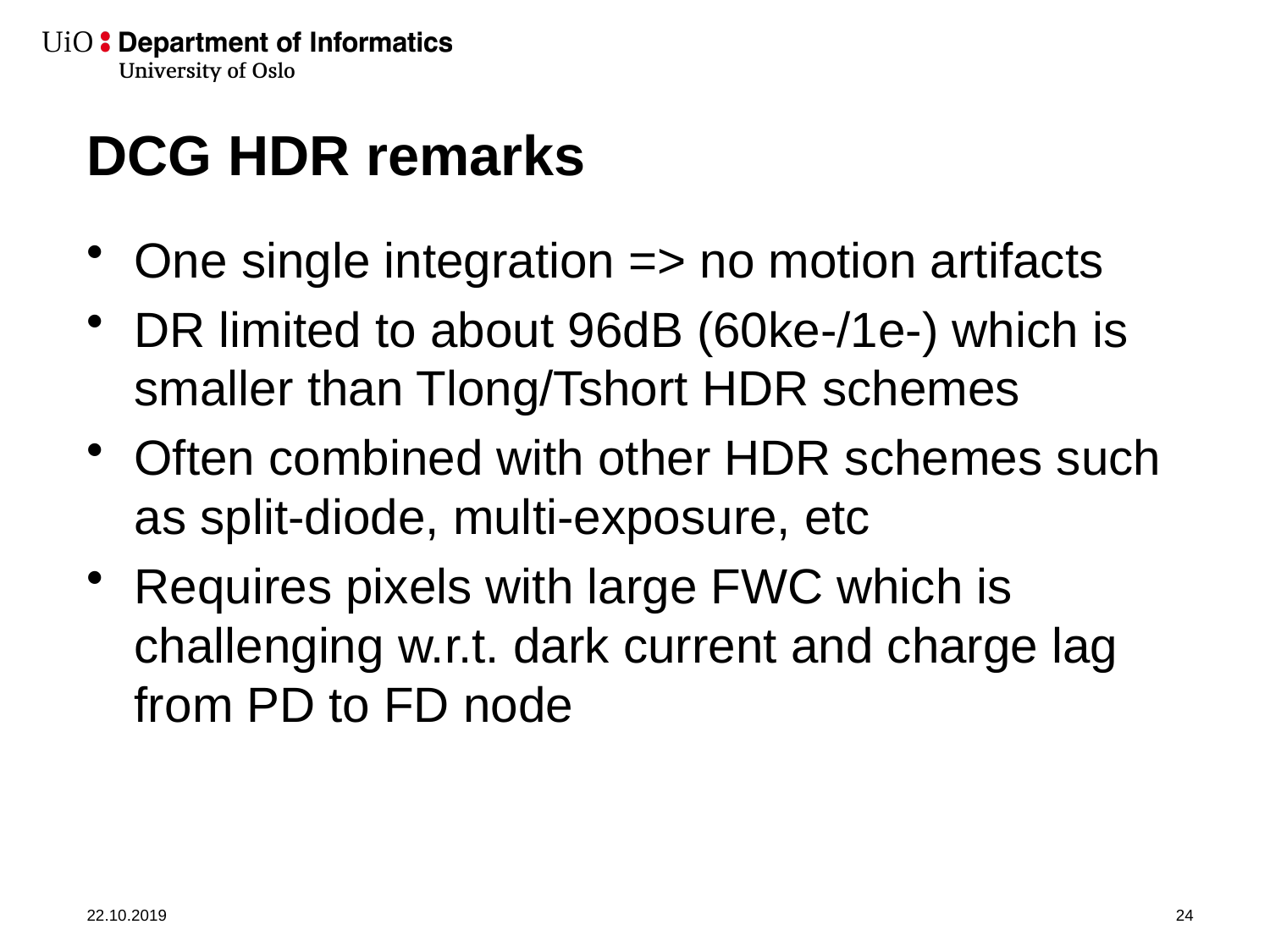

# DCG HDR remarks
One single integration => no motion artifacts
DR limited to about 96dB (60ke-/1e-) which is smaller than Tlong/Tshort HDR schemes
Often combined with other HDR schemes such as split-diode, multi-exposure, etc
Requires pixels with large FWC which is challenging w.r.t. dark current and charge lag from PD to FD node
22.10.2019
24